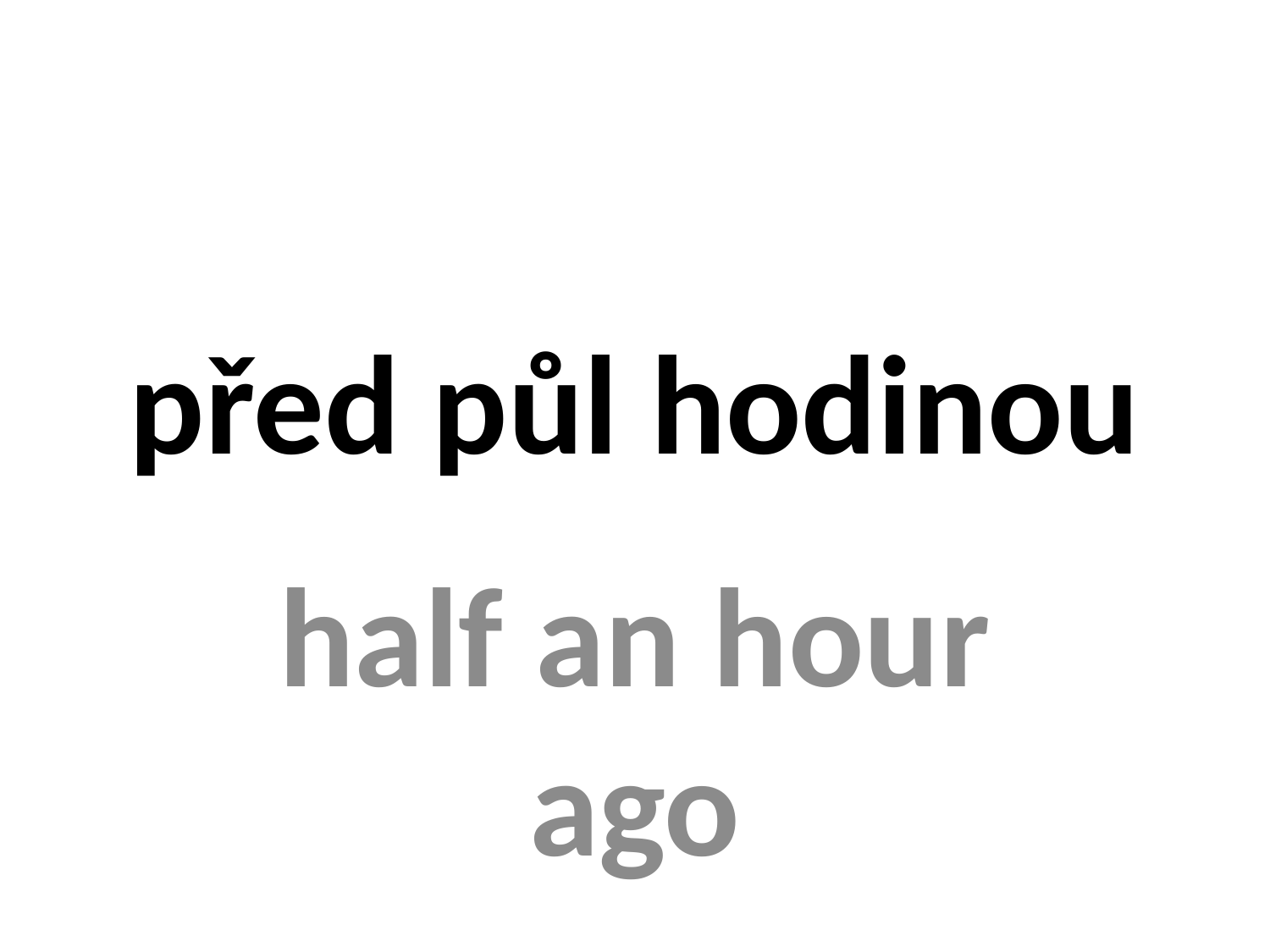

# před půl hodinou
half an hour ago